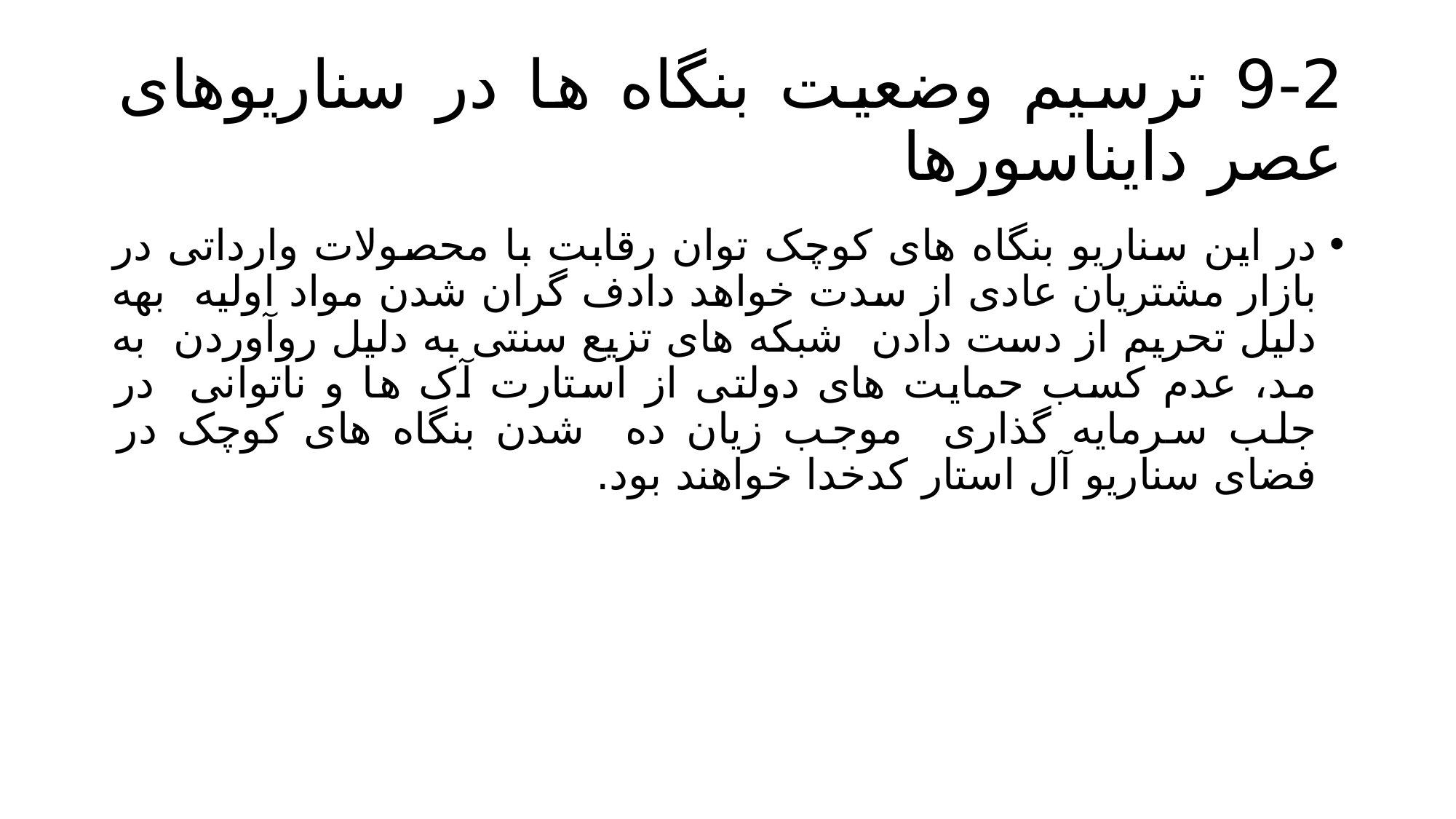

# 9-2 ترسیم وضعیت بنگاه ها در سناریوهای عصر دایناسورها
در این سناریو بنگاه های کوچک توان رقابت با محصولات وارداتی در بازار مشتریان عادی از سدت خواهد دادف گران شدن مواد اولیه  بهه دلیل تحریم از دست دادن  شبکه های تزیع سنتی به دلیل روآوردن  به مد، عدم کسب حمایت های دولتی از استارت آک ها و ناتوانی  در جلب سرمایه گذاری  موجب زیان ده  شدن بنگاه های کوچک در فضای سناریو آل استار کدخدا خواهند بود.